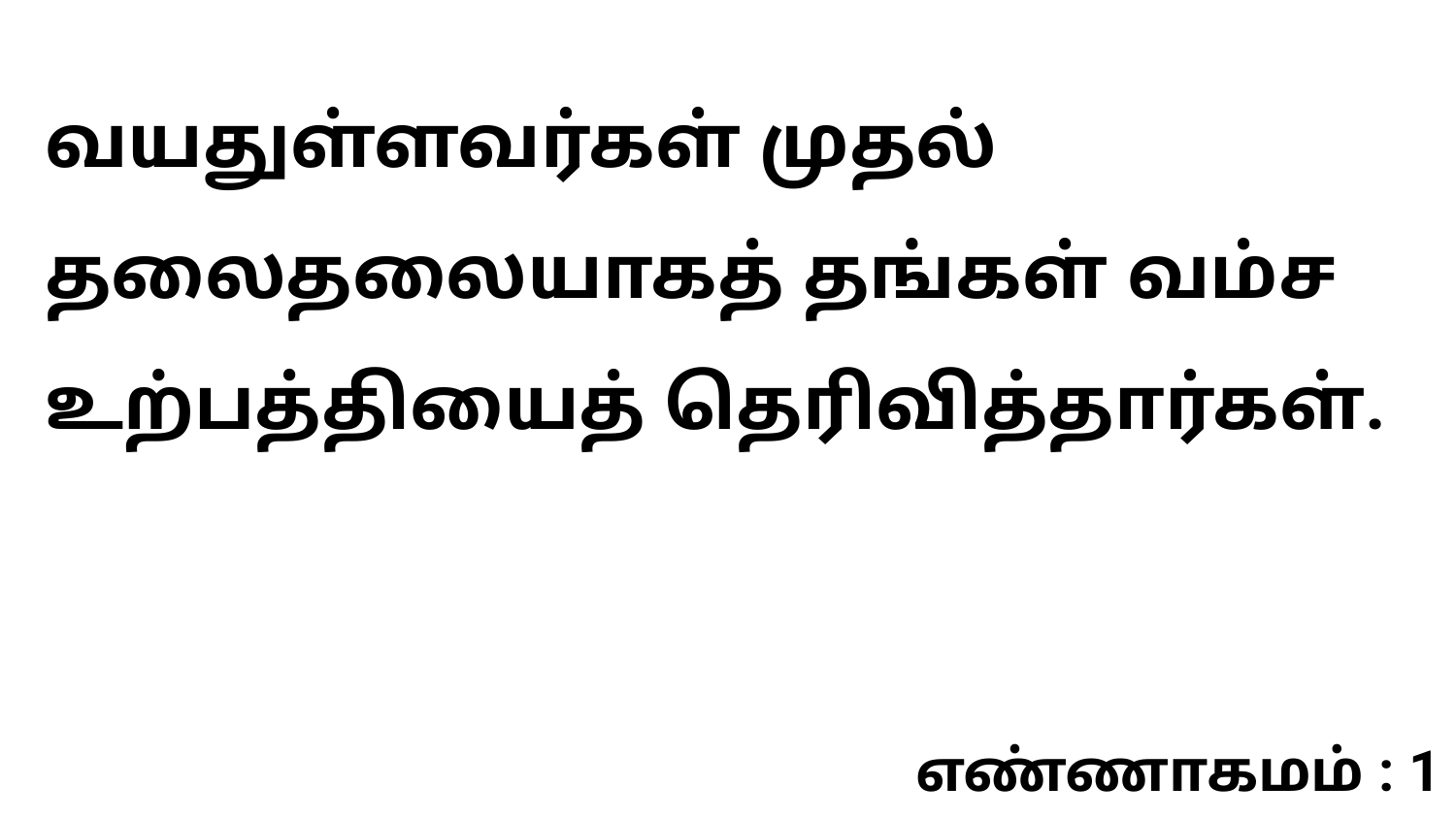

வயதுள்ளவர்கள் முதல் தலைதலையாகத் தங்கள் வம்ச உற்பத்தியைத் தெரிவித்தார்கள்.
எண்ணாகமம் : 1